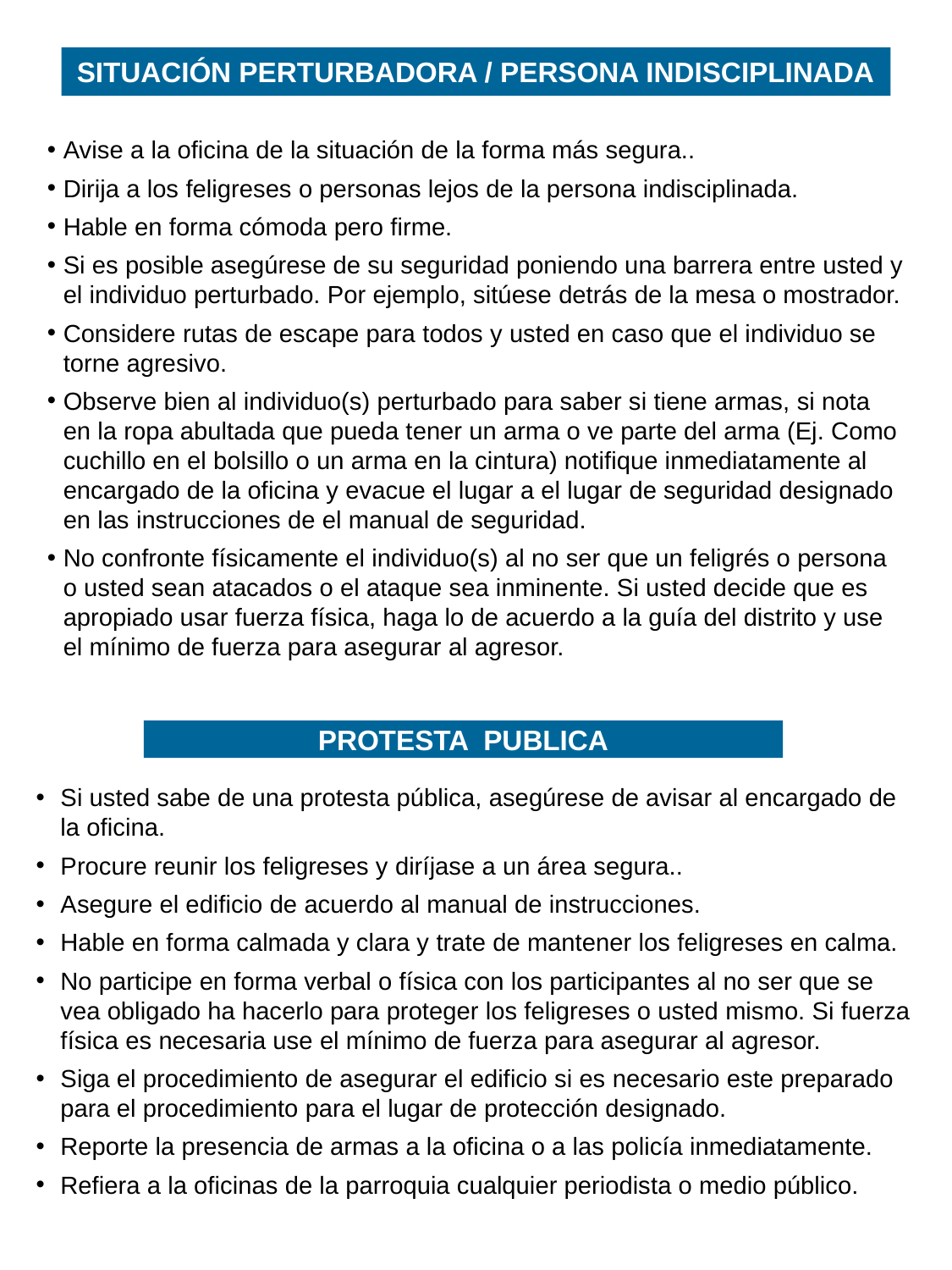

SITUACIÓN PERTURBADORA / PERSONA INDISCIPLINADA
Avise a la oficina de la situación de la forma más segura..
Dirija a los feligreses o personas lejos de la persona indisciplinada.
Hable en forma cómoda pero firme.
Si es posible asegúrese de su seguridad poniendo una barrera entre usted y el individuo perturbado. Por ejemplo, sitúese detrás de la mesa o mostrador.
Considere rutas de escape para todos y usted en caso que el individuo se torne agresivo.
Observe bien al individuo(s) perturbado para saber si tiene armas, si nota en la ropa abultada que pueda tener un arma o ve parte del arma (Ej. Como cuchillo en el bolsillo o un arma en la cintura) notifique inmediatamente al encargado de la oficina y evacue el lugar a el lugar de seguridad designado en las instrucciones de el manual de seguridad.
No confronte físicamente el individuo(s) al no ser que un feligrés o persona o usted sean atacados o el ataque sea inminente. Si usted decide que es apropiado usar fuerza física, haga lo de acuerdo a la guía del distrito y use el mínimo de fuerza para asegurar al agresor.
PROTESTA  PUBLICA
Si usted sabe de una protesta pública, asegúrese de avisar al encargado de la oficina.
Procure reunir los feligreses y diríjase a un área segura..
Asegure el edificio de acuerdo al manual de instrucciones.
Hable en forma calmada y clara y trate de mantener los feligreses en calma.
No participe en forma verbal o física con los participantes al no ser que se vea obligado ha hacerlo para proteger los feligreses o usted mismo. Si fuerza física es necesaria use el mínimo de fuerza para asegurar al agresor.
Siga el procedimiento de asegurar el edificio si es necesario este preparado para el procedimiento para el lugar de protección designado.
Reporte la presencia de armas a la oficina o a las policía inmediatamente.
Refiera a la oficinas de la parroquia cualquier periodista o medio público.